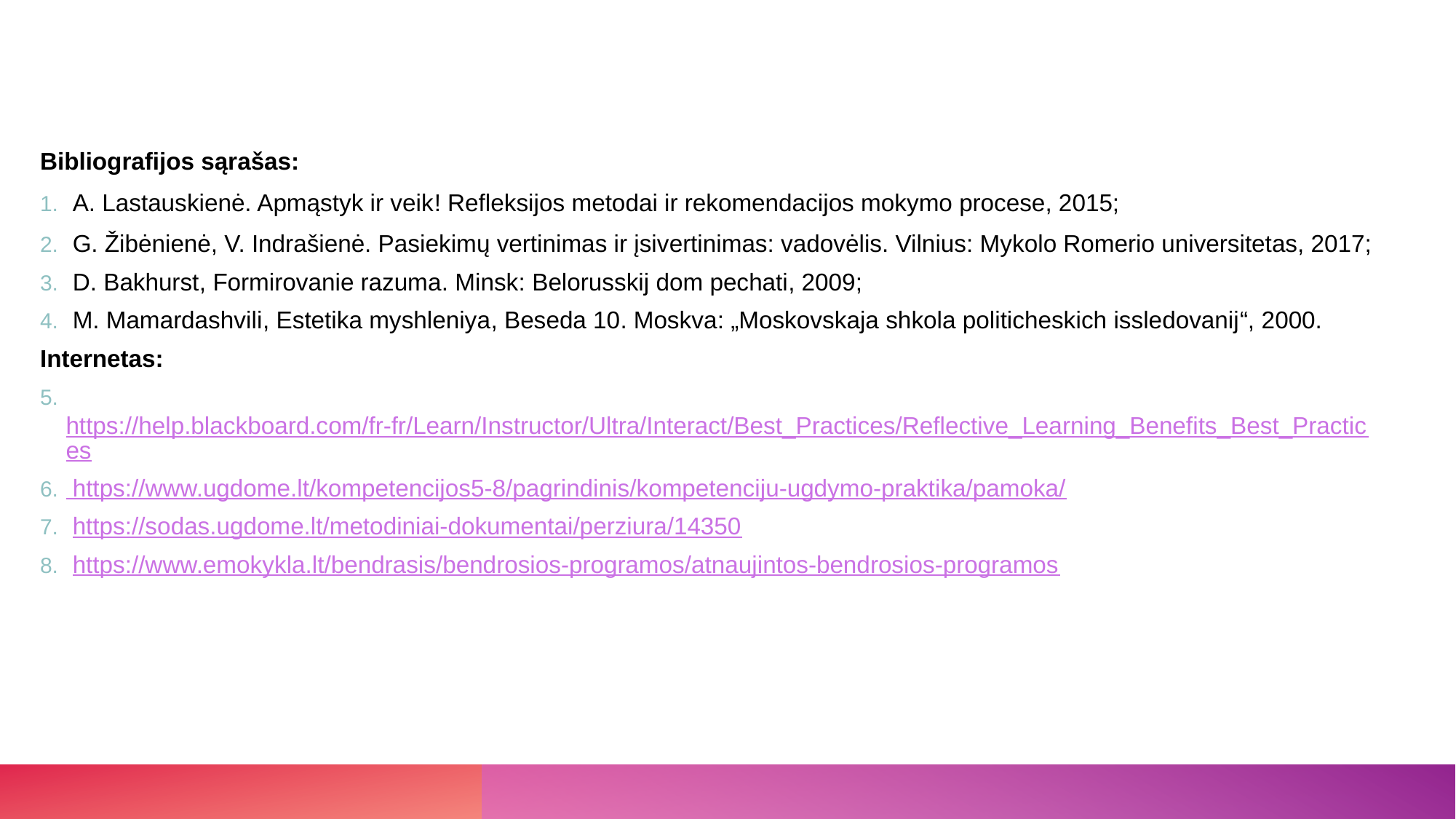

Bibliografijos sąrašas:
 A. Lastauskienė. Apmąstyk ir veik! Refleksijos metodai ir rekomendacijos mokymo procese, 2015;
 G. Žibėnienė, V. Indrašienė. Pasiekimų vertinimas ir įsivertinimas: vadovėlis. Vilnius: Mykolo Romerio universitetas, 2017;
 D. Bakhurst, Formirovanie razuma. Minsk: Belorusskij dom pechati, 2009;
 M. Mamardashvili, Estetika myshleniya, Beseda 10. Moskva: „Moskovskaja shkola politicheskich issledovanij“, 2000.
Internetas:
 https://help.blackboard.com/fr-fr/Learn/Instructor/Ultra/Interact/Best_Practices/Reflective_Learning_Benefits_Best_Practices
 https://www.ugdome.lt/kompetencijos5-8/pagrindinis/kompetenciju-ugdymo-praktika/pamoka/
 https://sodas.ugdome.lt/metodiniai-dokumentai/perziura/14350
 https://www.emokykla.lt/bendrasis/bendrosios-programos/atnaujintos-bendrosios-programos